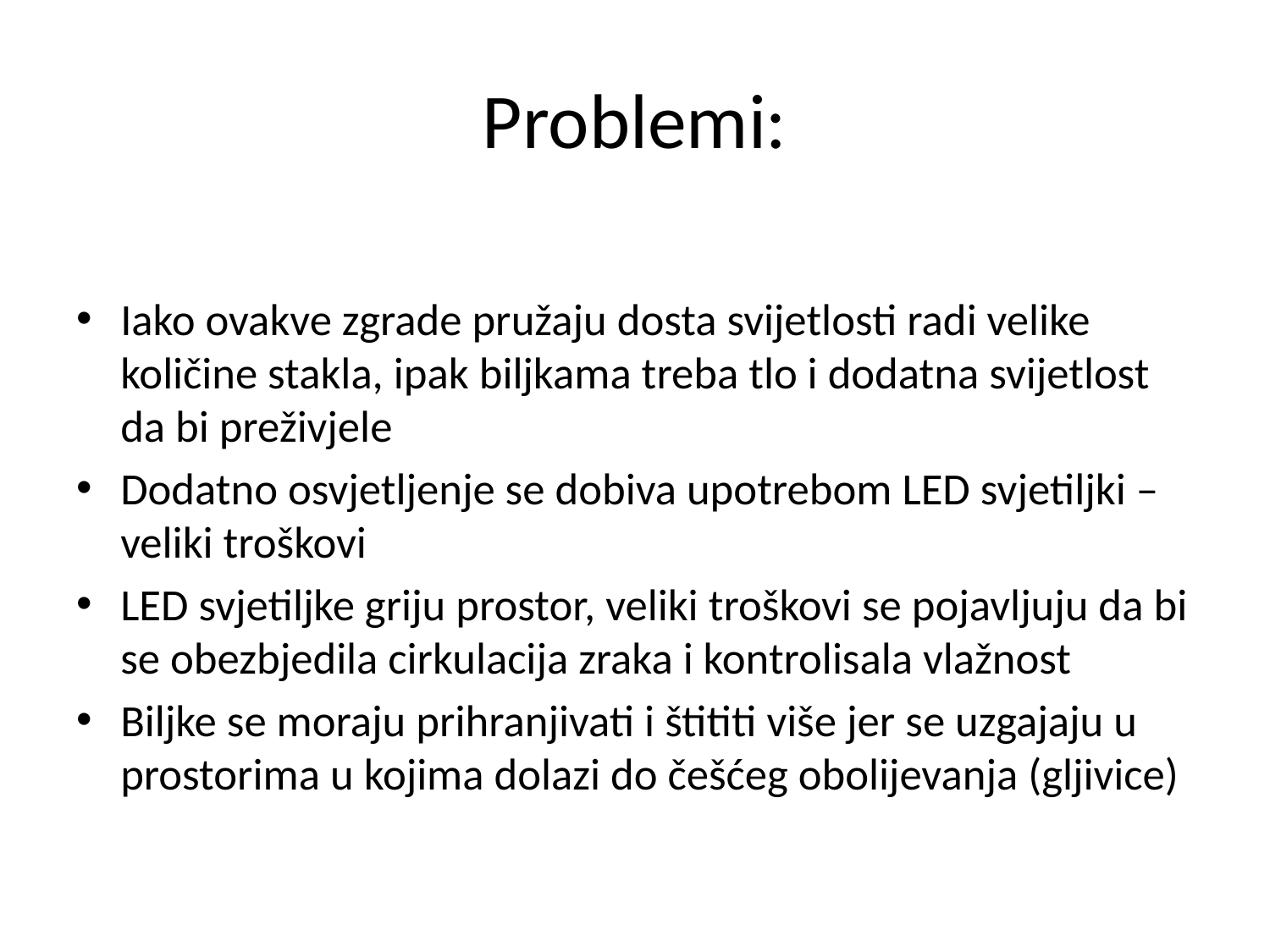

# Problemi:

Iako ovakve zgrade pružaju dosta svijetlosti radi velike količine stakla, ipak biljkama treba tlo i dodatna svijetlost da bi preživjele
Dodatno osvjetljenje se dobiva upotrebom LED svjetiljki – veliki troškovi
LED svjetiljke griju prostor, veliki troškovi se pojavljuju da bi se obezbjedila cirkulacija zraka i kontrolisala vlažnost
Biljke se moraju prihranjivati i štititi više jer se uzgajaju u prostorima u kojima dolazi do češćeg obolijevanja (gljivice)